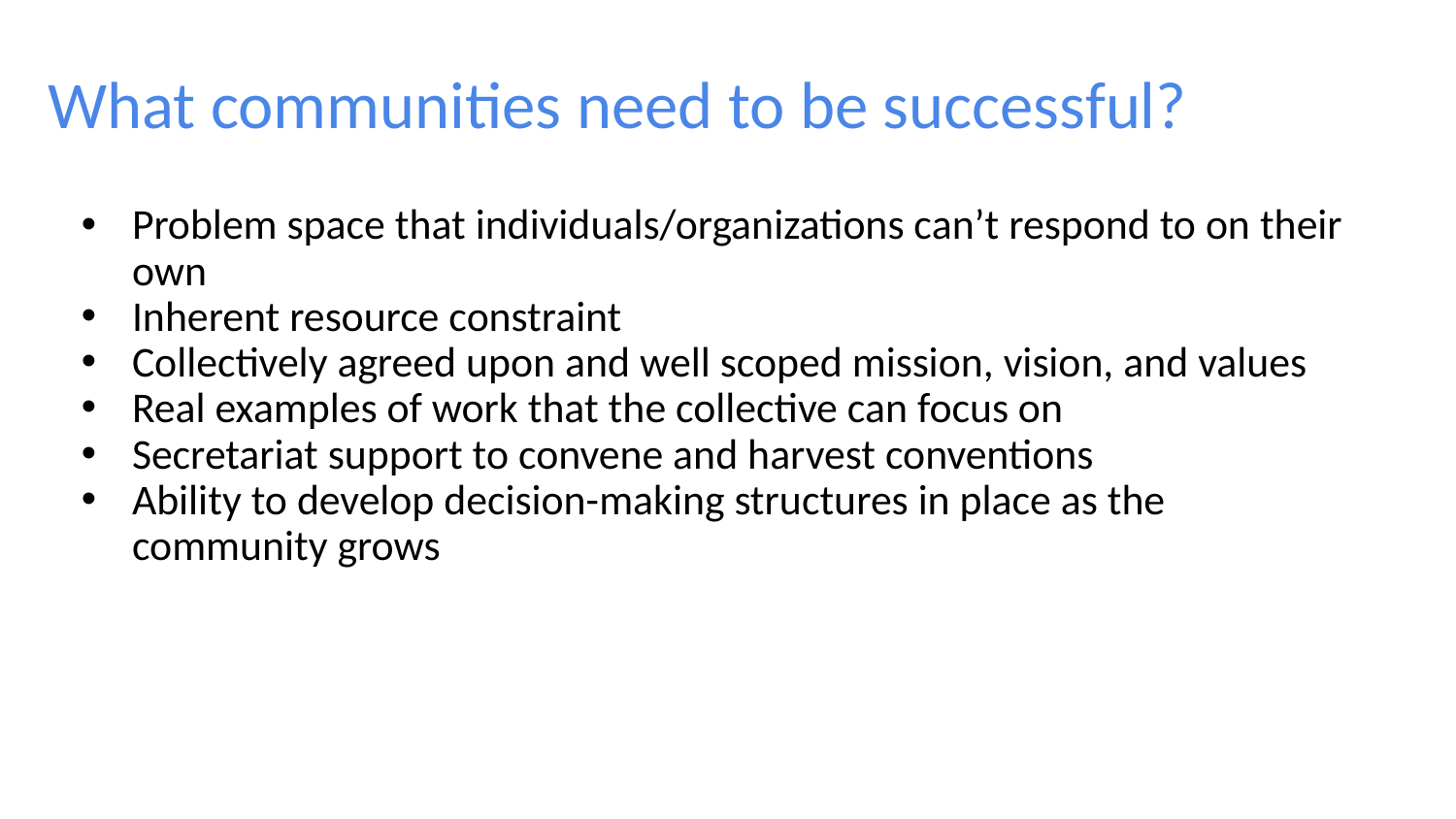

# What communities need to be successful?
Problem space that individuals/organizations can’t respond to on their own
Inherent resource constraint
Collectively agreed upon and well scoped mission, vision, and values
Real examples of work that the collective can focus on
Secretariat support to convene and harvest conventions
Ability to develop decision-making structures in place as the community grows